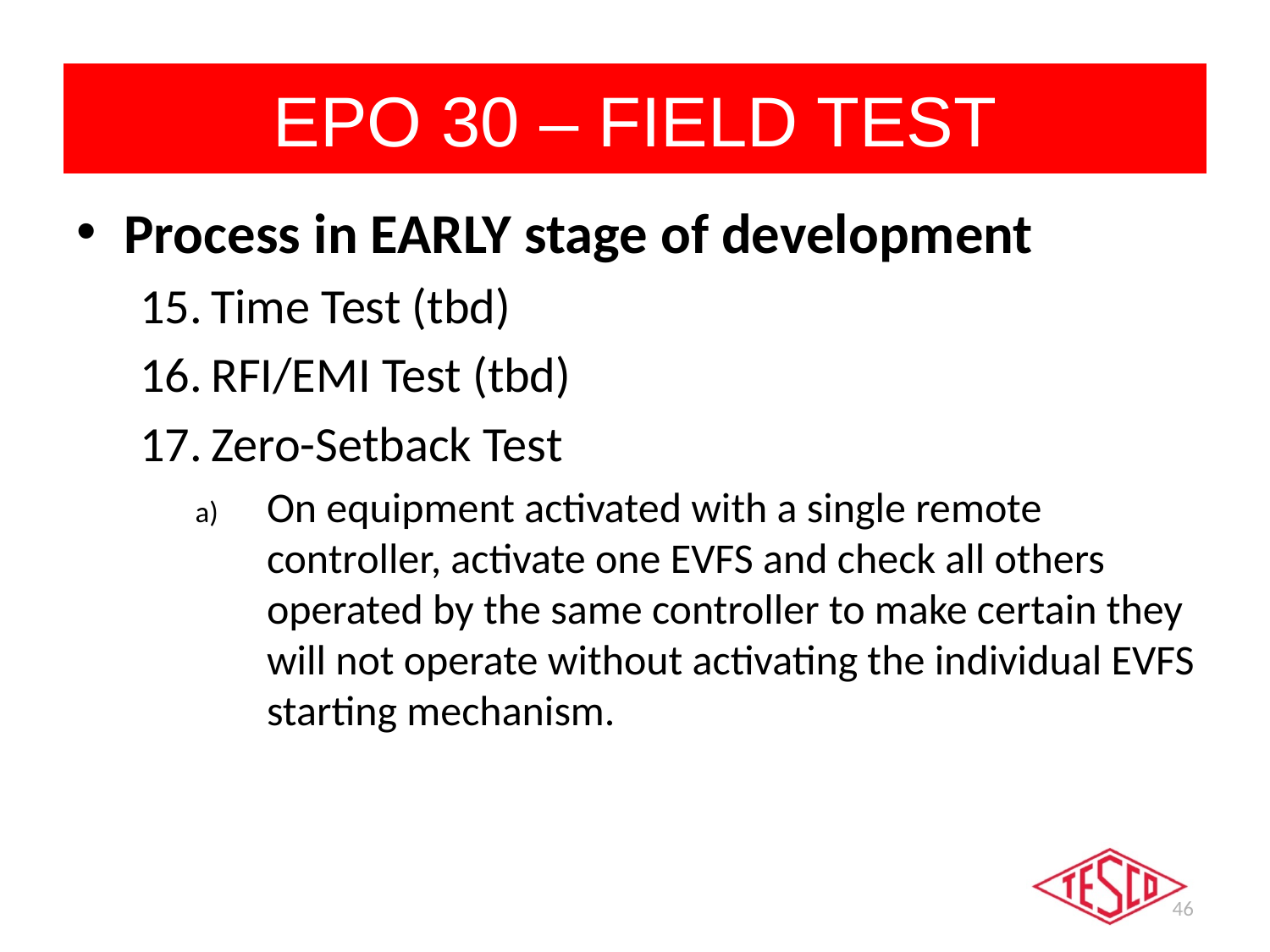

# EPO 30 – FIELD TEST
Process in EARLY stage of development
Time Test (tbd)
RFI/EMI Test (tbd)
Zero-Setback Test
On equipment activated with a single remote controller, activate one EVFS and check all others operated by the same controller to make certain they will not operate without activating the individual EVFS starting mechanism.

46